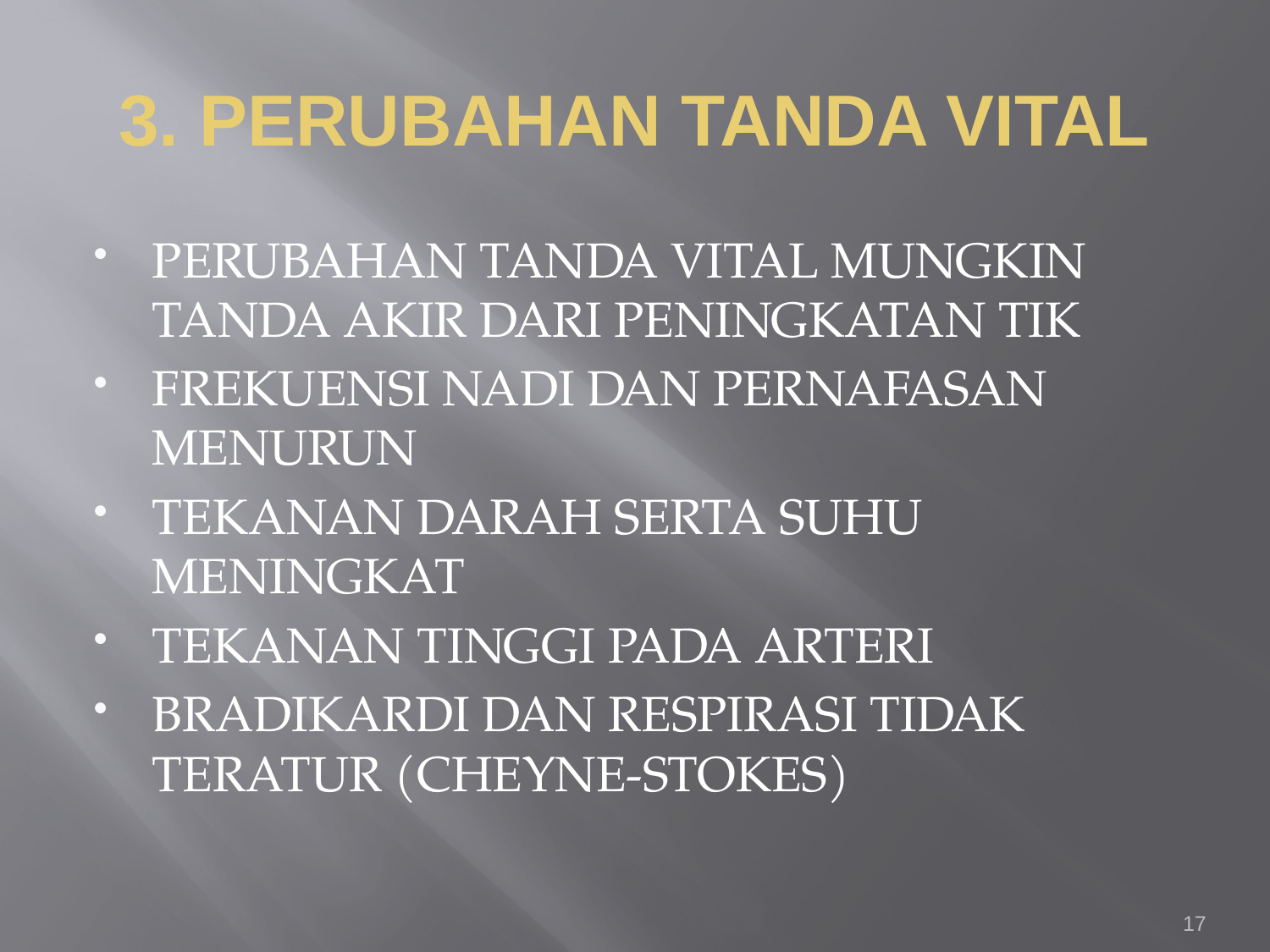

# 3. PERUBAHAN TANDA VITAL
PERUBAHAN TANDA VITAL MUNGKIN TANDA AKIR DARI PENINGKATAN TIK
FREKUENSI NADI DAN PERNAFASAN MENURUN
TEKANAN DARAH SERTA SUHU MENINGKAT
TEKANAN TINGGI PADA ARTERI
BRADIKARDI DAN RESPIRASI TIDAK TERATUR (CHEYNE-STOKES)

17